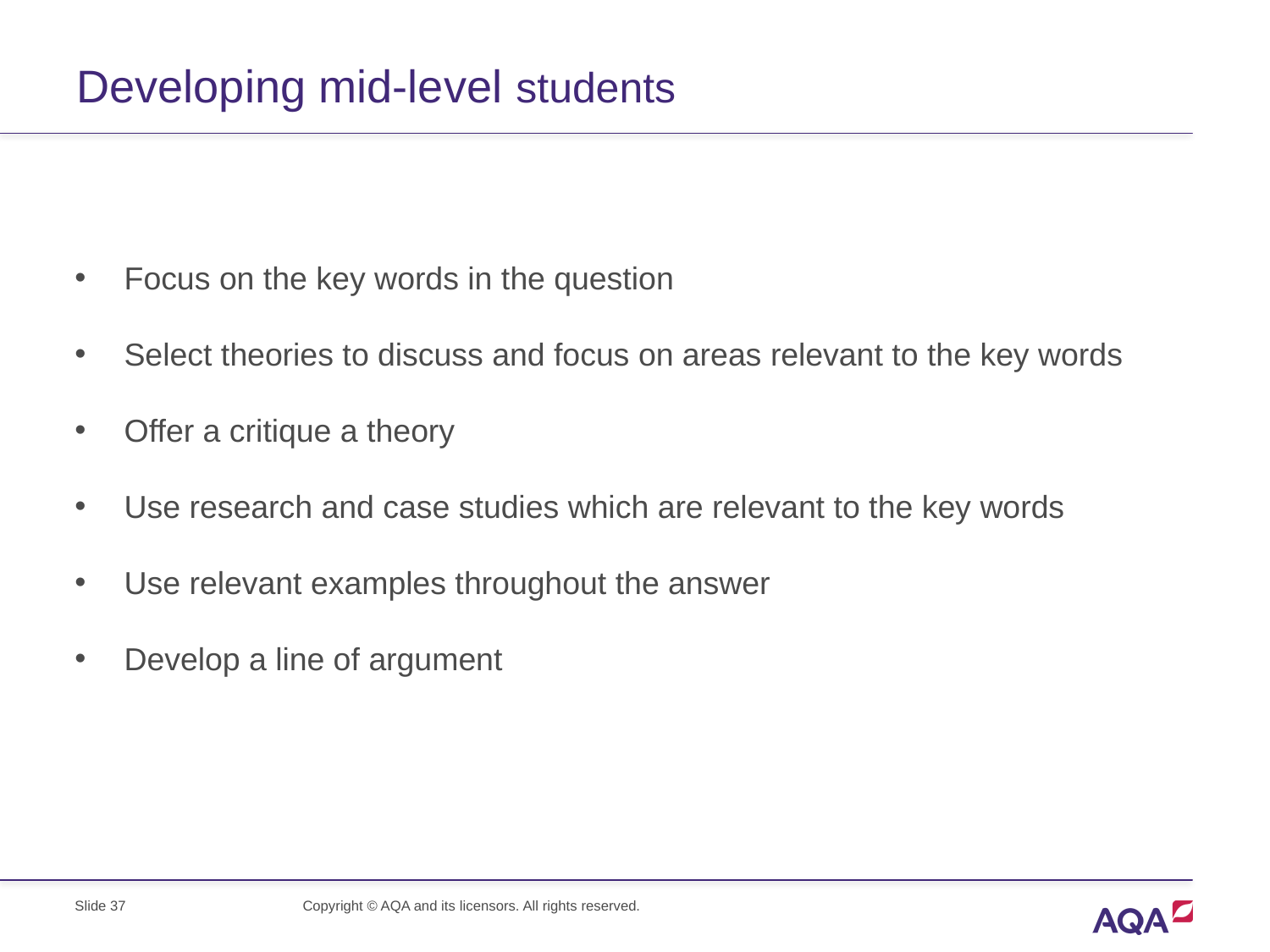

# Developing mid-level students
Focus on the key words in the question

Select theories to discuss and focus on areas relevant to the key words

Offer a critique a theory

Use research and case studies which are relevant to the key words

Use relevant examples throughout the answer

Develop a line of argument

Slide 37
Copyright © AQA and its licensors. All rights reserved.